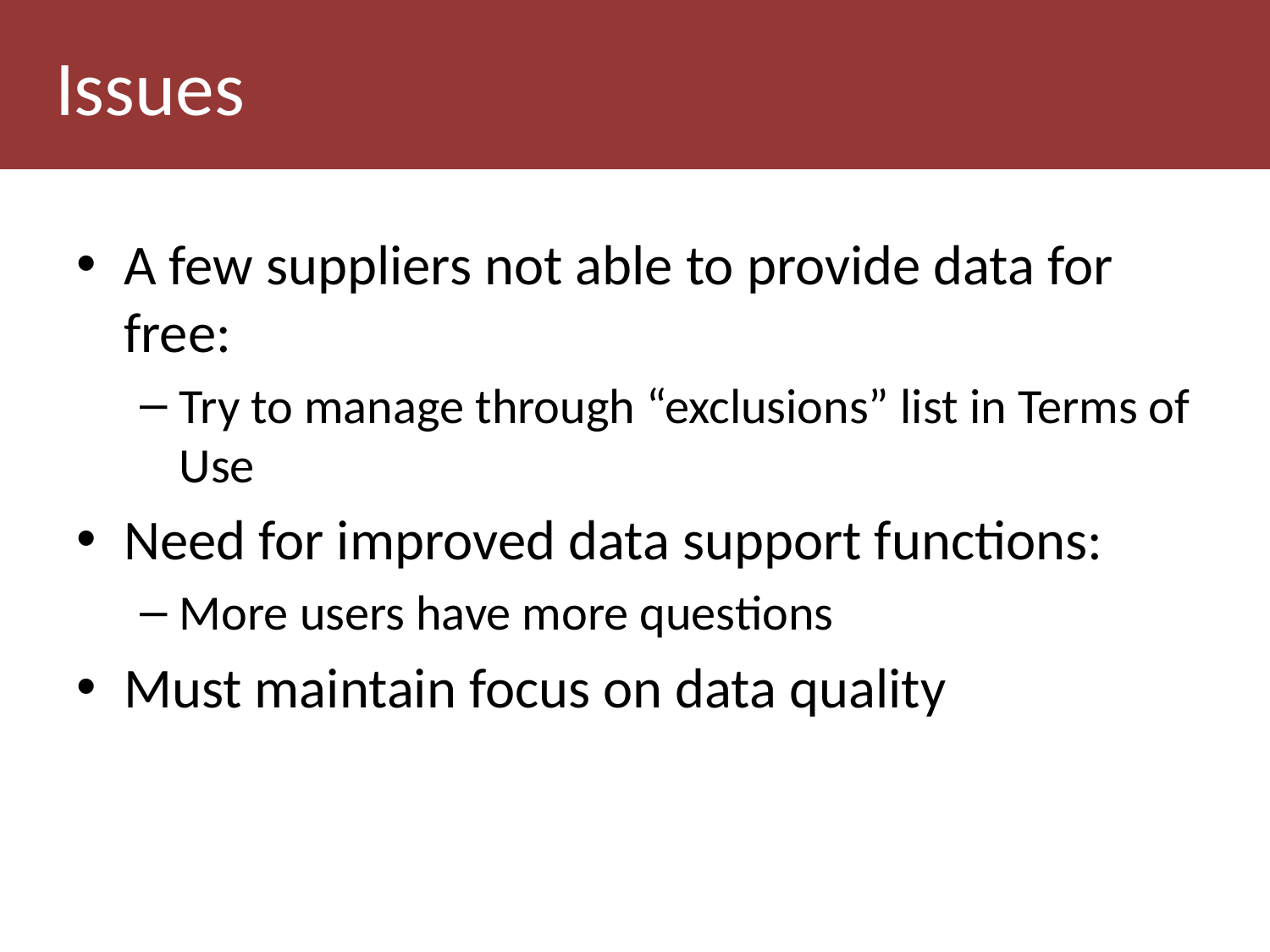

# Issues
A few suppliers not able to provide data for free:
Try to manage through “exclusions” list in Terms of Use
Need for improved data support functions:
More users have more questions
Must maintain focus on data quality